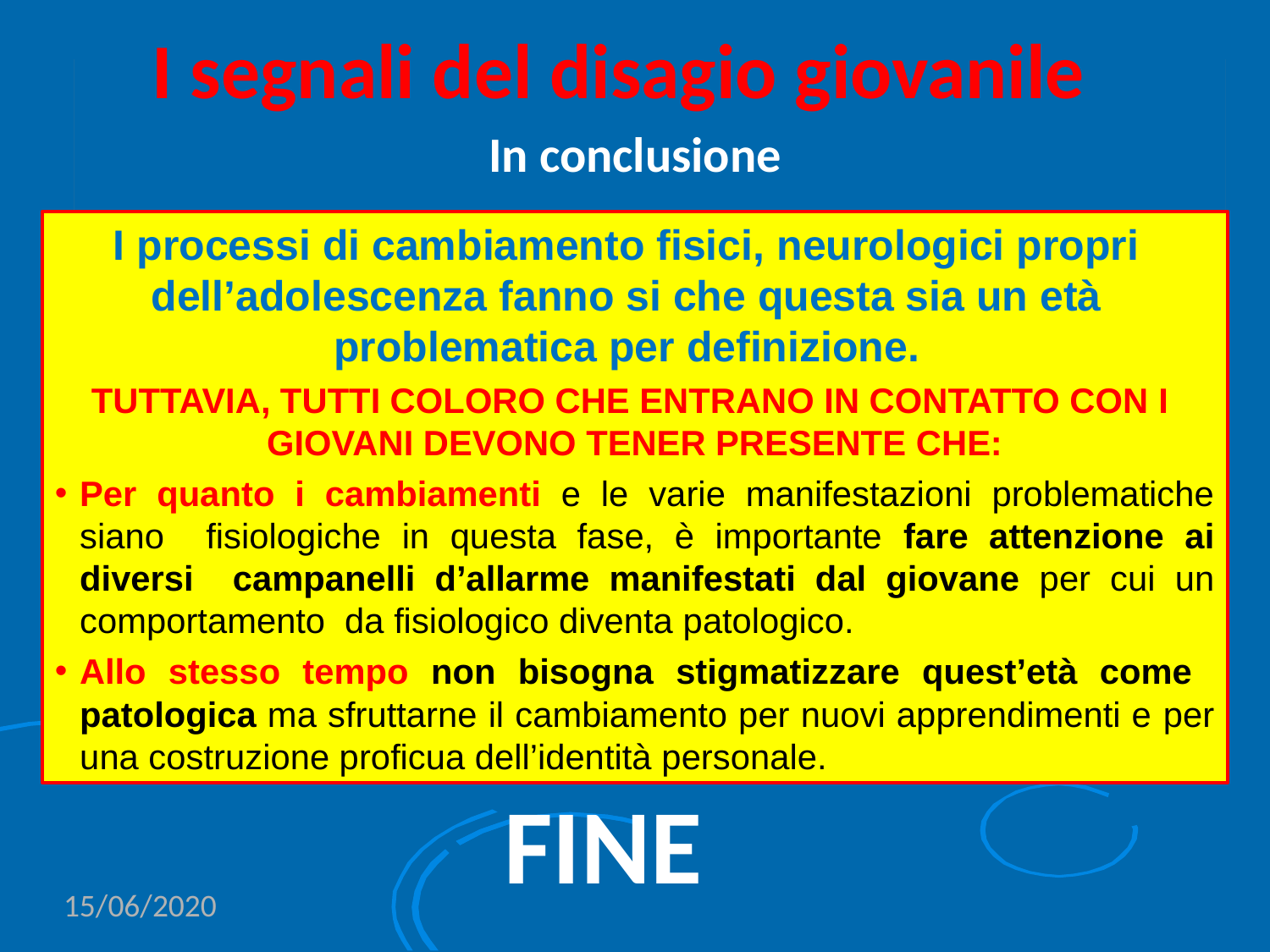

I segnali del disagio giovanile

In conclusione

I processi di cambiamento fisici, neurologici propri dell’adolescenza fanno si che questa sia un età problematica per definizione.
TUTTAVIA, TUTTI COLORO CHE ENTRANO IN CONTATTO CON I  GIOVANI DEVONO TENER PRESENTE CHE:
Per quanto i cambiamenti e le varie manifestazioni problematiche siano  fisiologiche in questa fase, è importante fare attenzione ai diversi  campanelli d’allarme manifestati dal giovane per cui un comportamento  da fisiologico diventa patologico.
Allo stesso tempo non bisogna stigmatizzare quest’età come  patologica ma sfruttarne il cambiamento per nuovi apprendimenti e per una costruzione proficua dell’identità personale.

FINE

15/06/2020